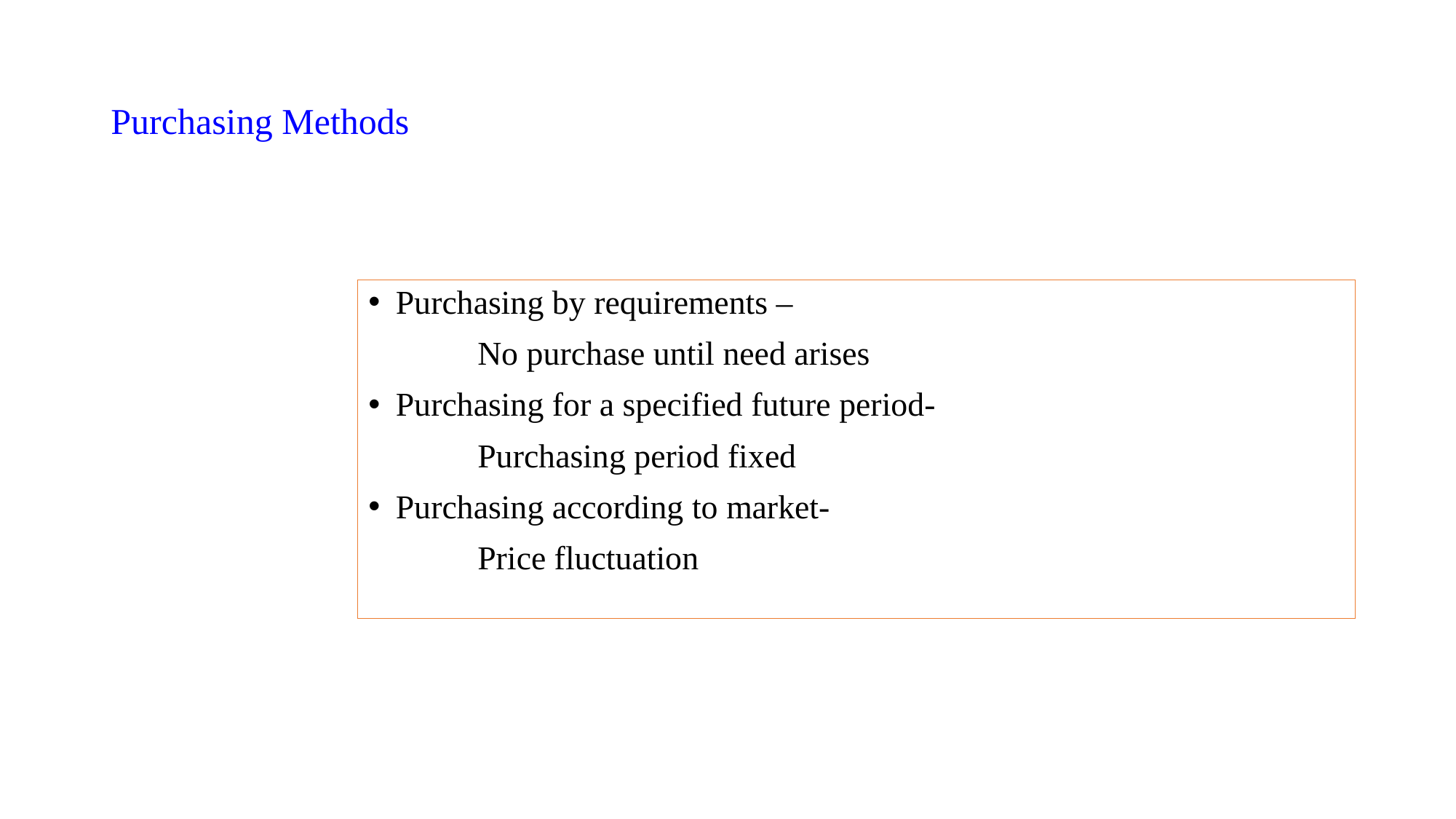

# Purchasing Methods
Purchasing by requirements –
	No purchase until need arises
Purchasing for a specified future period-
	Purchasing period fixed
Purchasing according to market-
	Price fluctuation